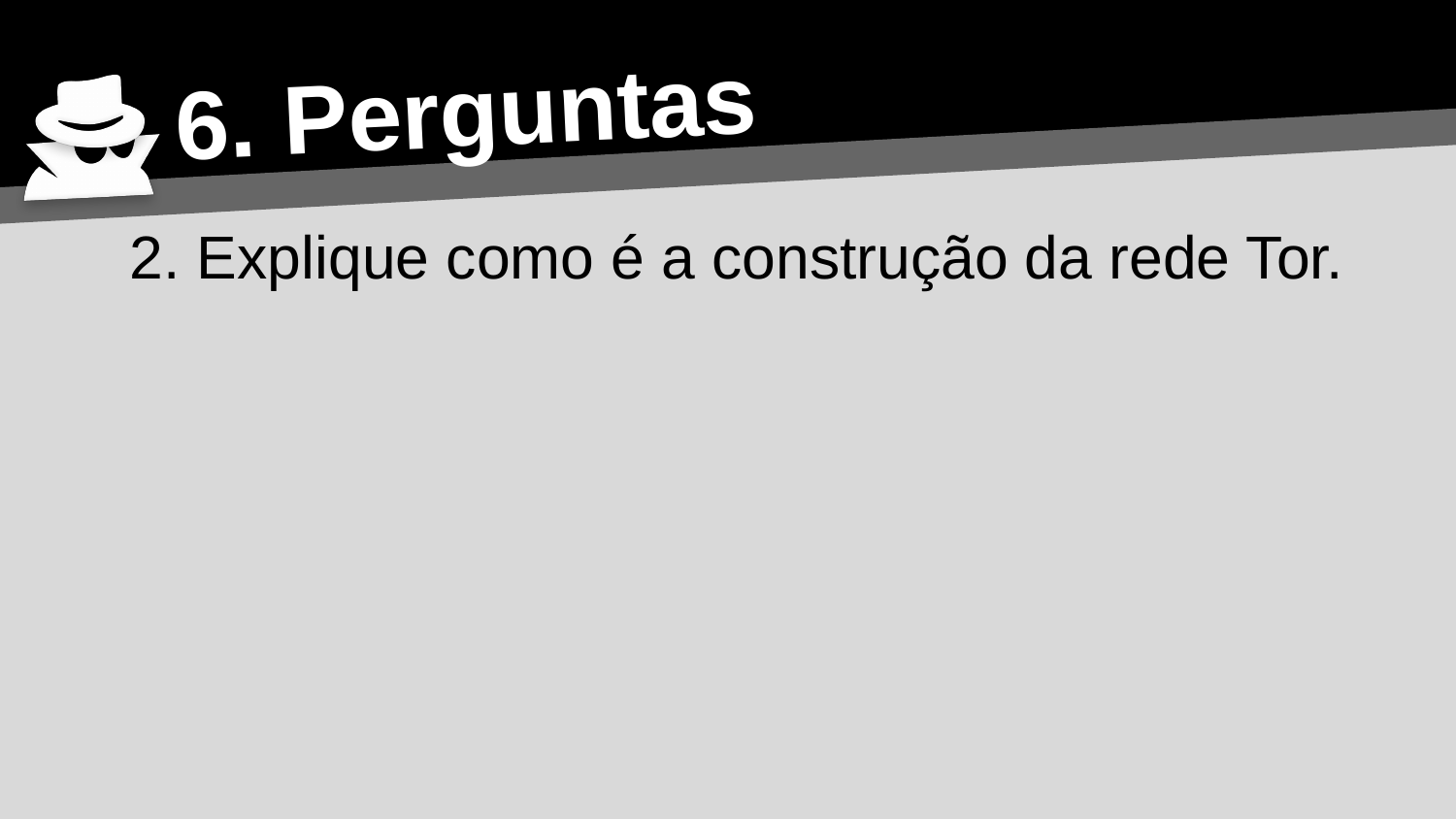

6. Perguntas
2. Explique como é a construção da rede Tor.